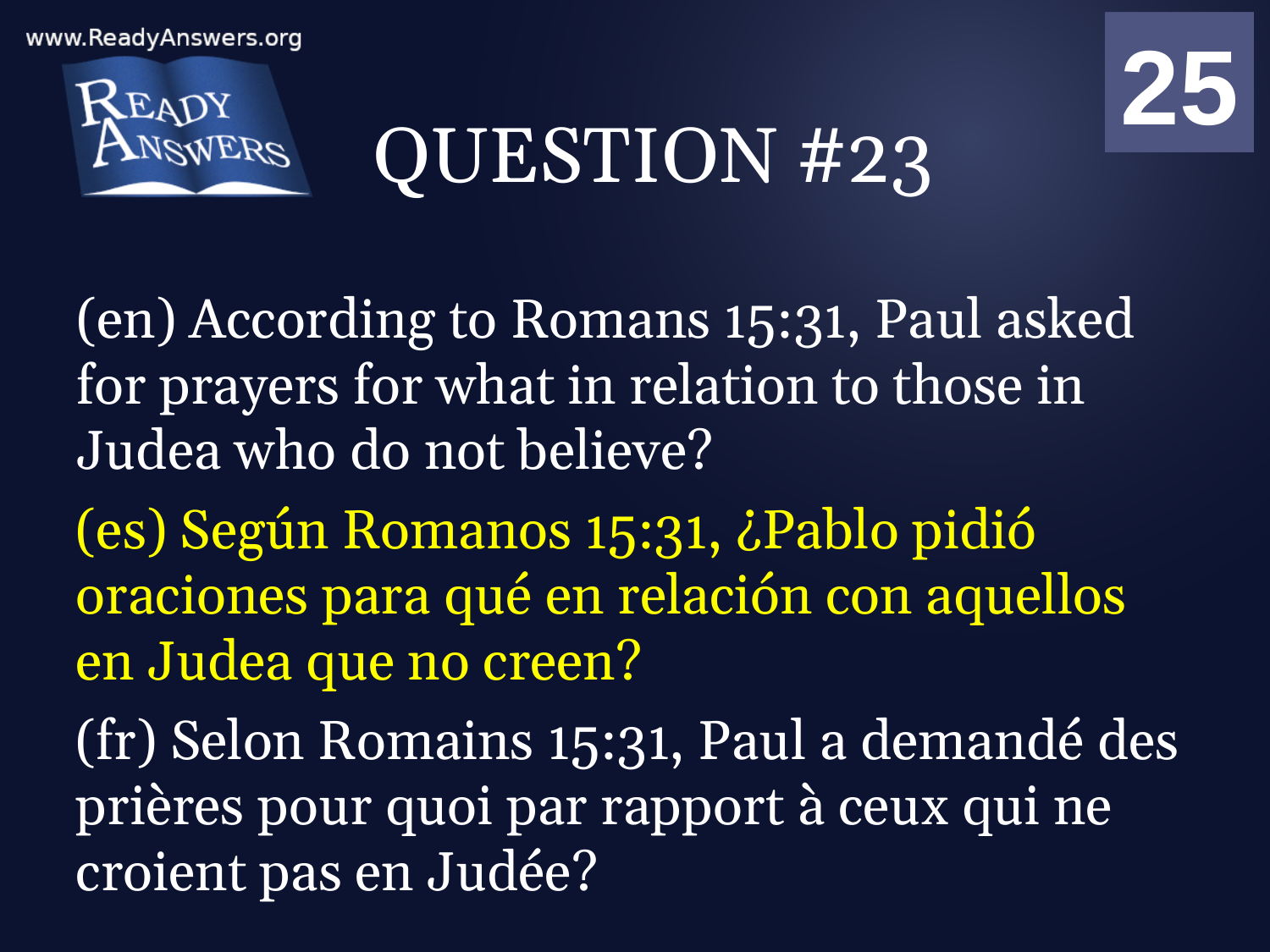

01
02
03
04
05
06
07
08
09
10
11
12
13
14
15
16
17
18
19
20
21
22
23
24
25
00
# QUESTION #23
(en) According to Romans 15:31, Paul asked for prayers for what in relation to those in Judea who do not believe?
(es) Según Romanos 15:31, ¿Pablo pidió oraciones para qué en relación con aquellos en Judea que no creen?
(fr) Selon Romains 15:31, Paul a demandé des prières pour quoi par rapport à ceux qui ne croient pas en Judée?